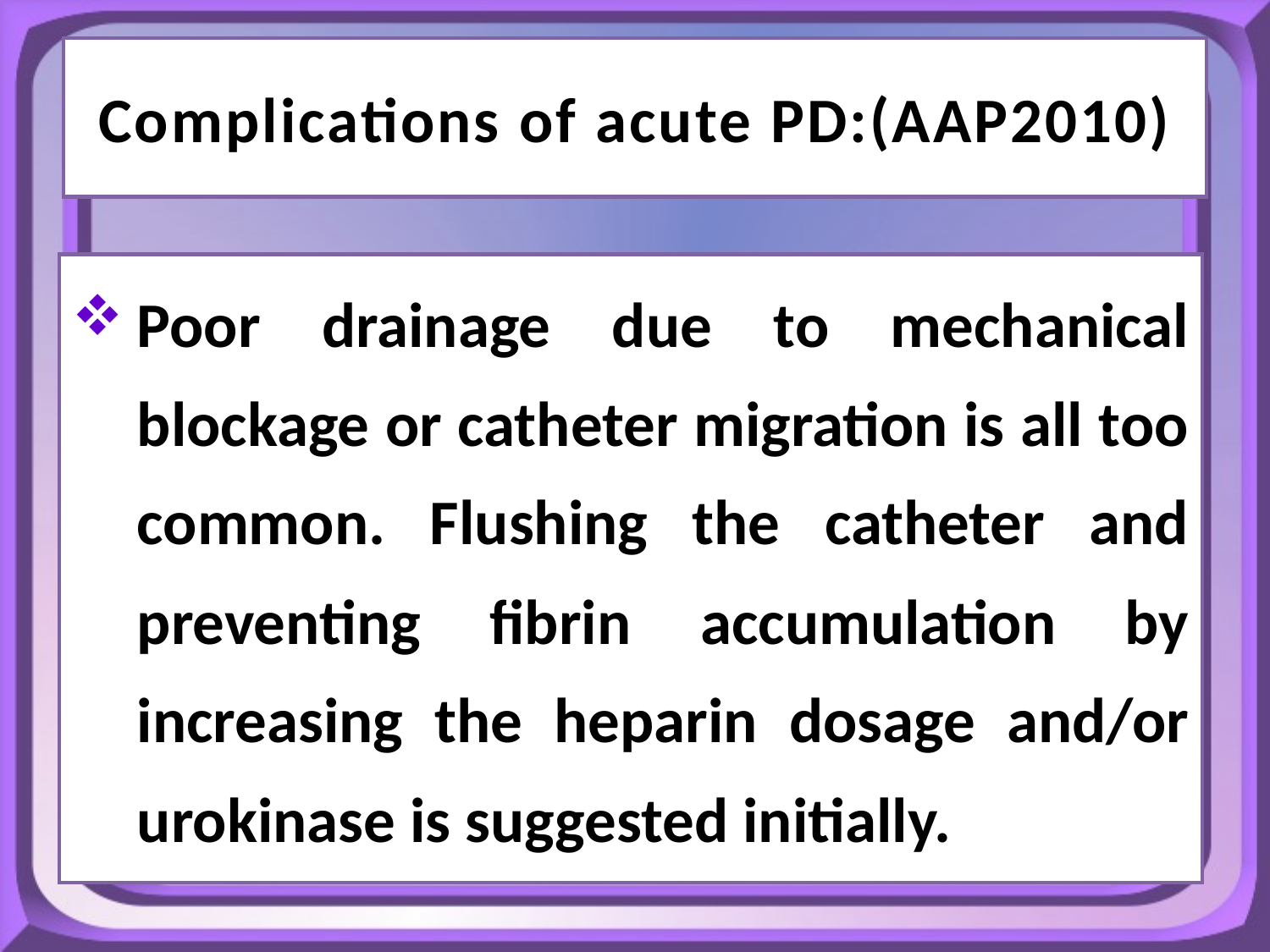

# Complications of acute PD:(AAP2010)
Poor drainage due to mechanical blockage or catheter migration is all too common. Flushing the catheter and preventing fibrin accumulation by increasing the heparin dosage and/or urokinase is suggested initially.